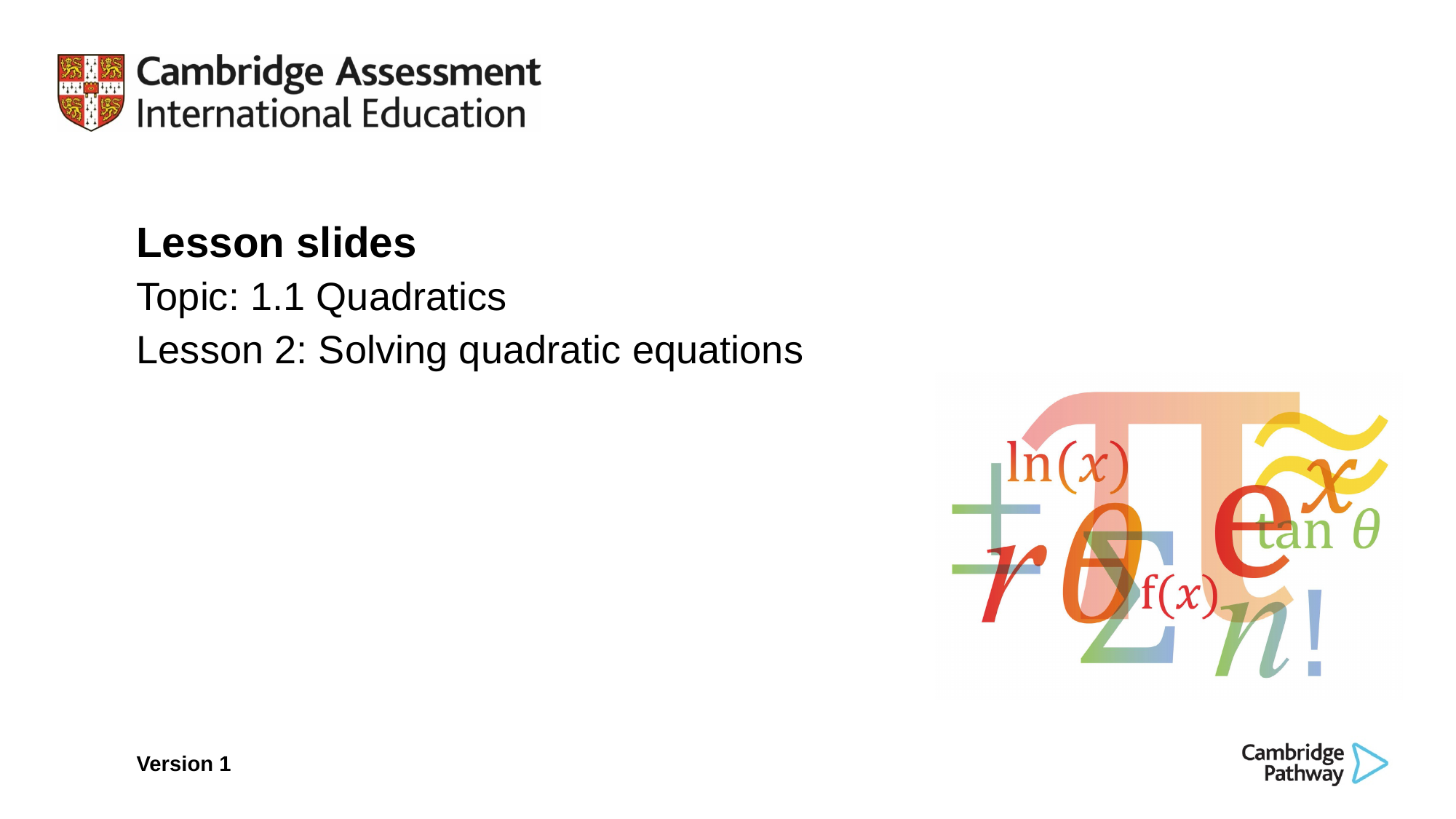

Lesson slides
Topic: 1.1 Quadratics
Lesson 2: Solving quadratic equations
Version 1